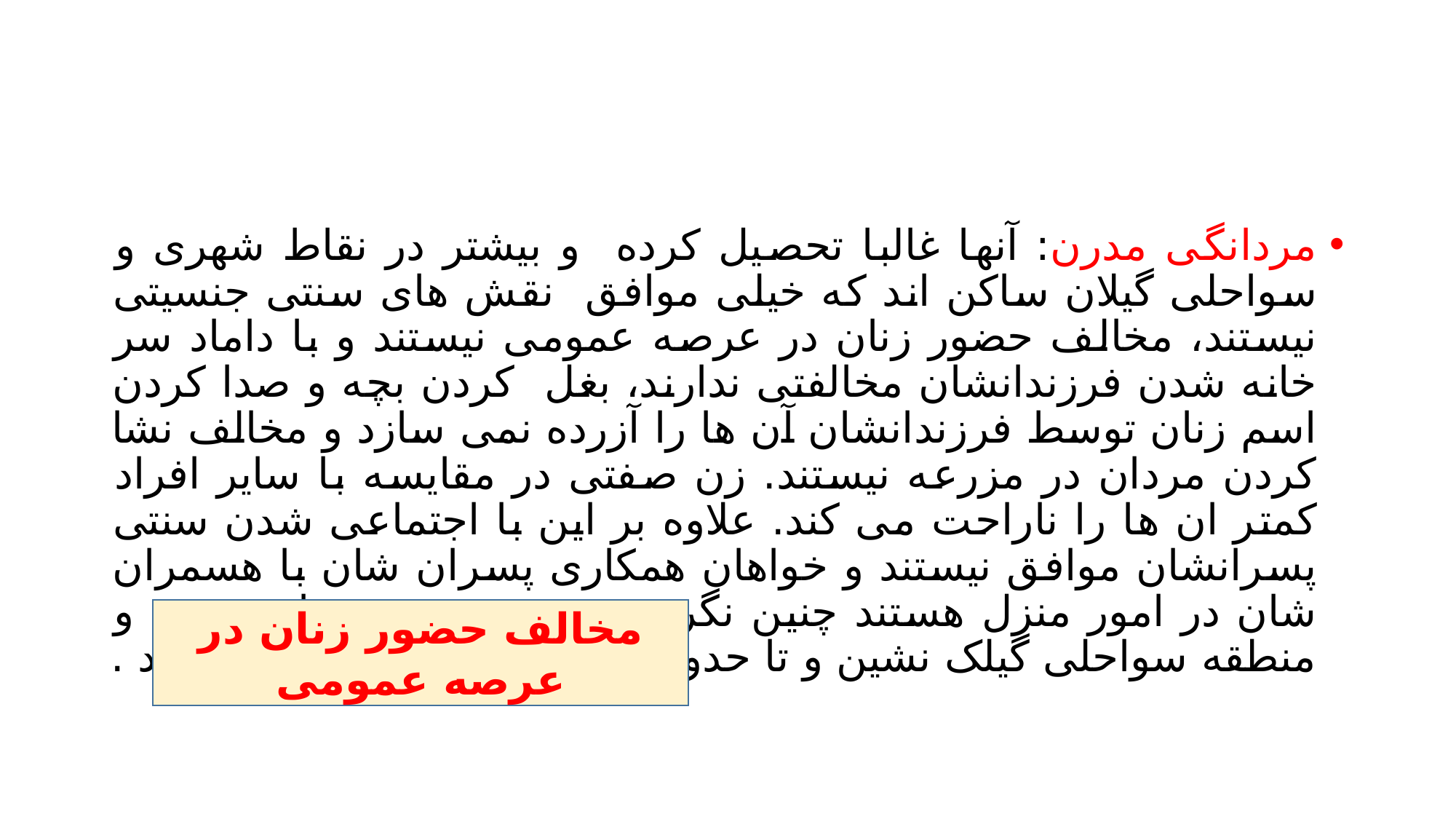

#
مردانگی مدرن: آنها غالبا تحصیل کرده  و بیشتر در نقاط شهری و سواحلی گیلان ساکن اند که خیلی موافق  نقش های سنتی جنسیتی نیستند، مخالف حضور زنان در عرصه عمومی نیستند و با داماد سر خانه شدن فرزندانشان مخالفتی ندارند، بغل  کردن بچه و صدا کردن اسم زنان توسط فرزندانشان آن ها را آزرده نمی سازد و مخالف نشا کردن مردان در مزرعه نیستند. زن صفتی در مقایسه با سایر افراد کمتر ان ها را ناراحت می کند. علاوه بر این با اجتماعی شدن سنتی پسرانشان موافق نیستند و خواهان همکاری پسران شان با هسمران شان در امور منزل هستند چنین نگرشی بیشتر در شهرهای رشت و منطقه سواحلی گیلک نشین و تا حدودی نقاط ظهر آستارا وجود دارد .
مخالف حضور زنان در عرصه عمومی